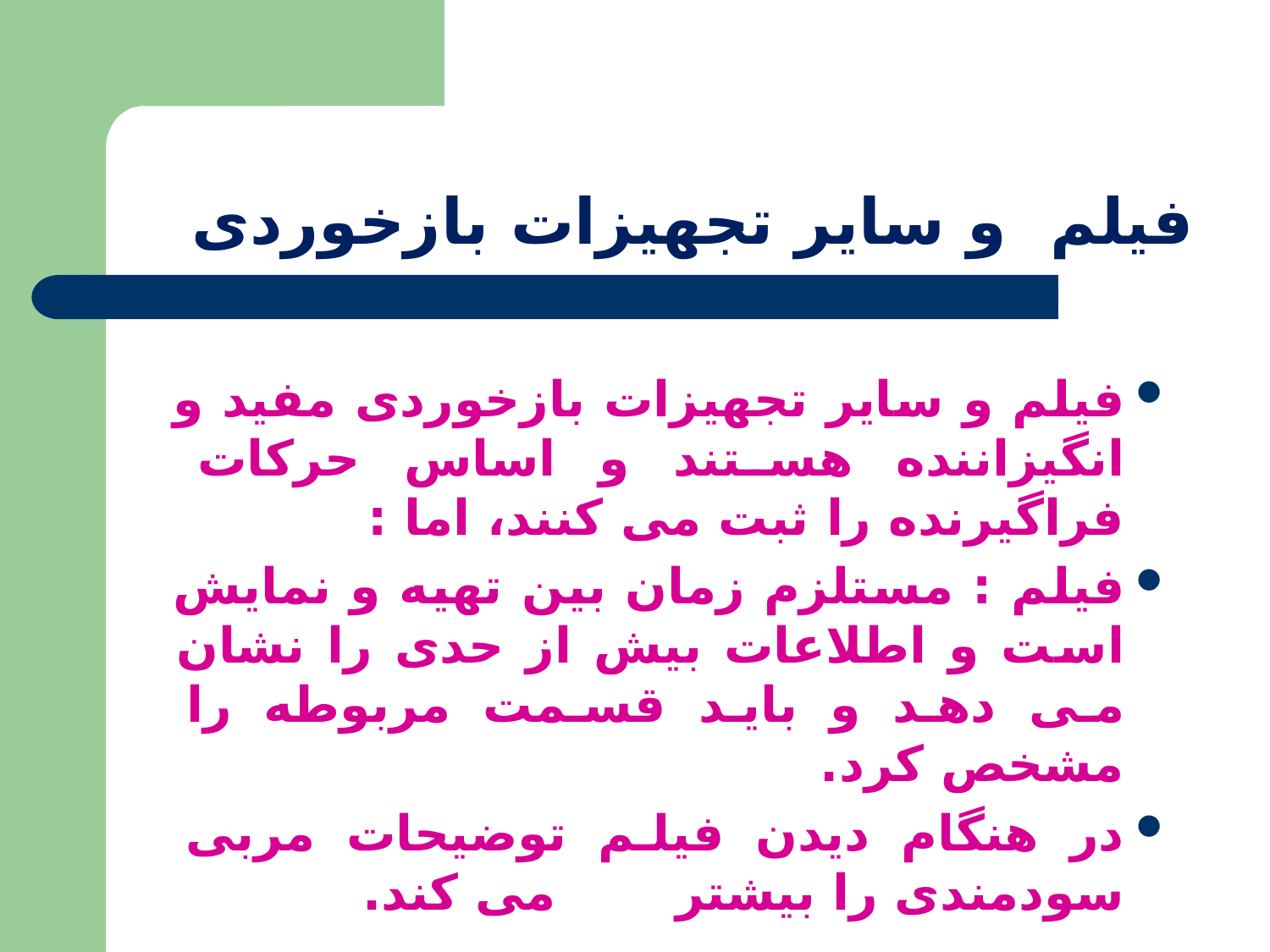

# فیلم  و سایر تجهیزات بازخوردی
فیلم و سایر تجهیزات بازخوردی مفید و انگیزاننده هستند و اساس حرکات فراگیرنده را ثبت می کنند، اما :
فیلم : مستلزم زمان بین تهیه و نمایش است و اطلاعات بیش از حدی را نشان می دهد و باید قسمت مربوطه را مشخص کرد.
در هنگام دیدن فیلم توضیحات مربی سودمندی را بیشتر       می کند.